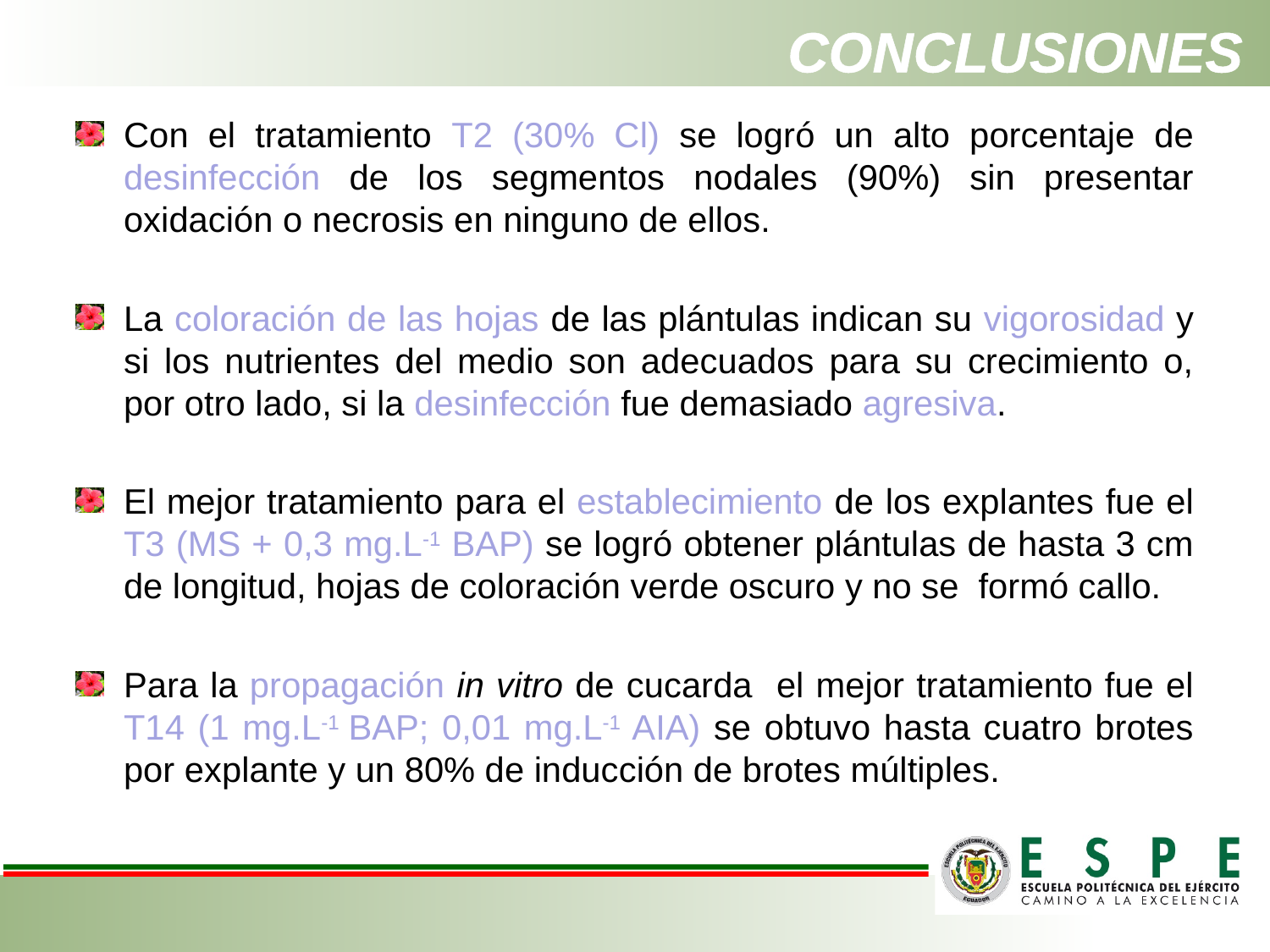

# CONCLUSIONES
Con el tratamiento T2 (30% Cl) se logró un alto porcentaje de desinfección de los segmentos nodales (90%) sin presentar oxidación o necrosis en ninguno de ellos.

La coloración de las hojas de las plántulas indican su vigorosidad y si los nutrientes del medio son adecuados para su crecimiento o, por otro lado, si la desinfección fue demasiado agresiva.

El mejor tratamiento para el establecimiento de los explantes fue el T3 (MS + 0,3 mg.L-1 BAP) se logró obtener plántulas de hasta 3 cm de longitud, hojas de coloración verde oscuro y no se  formó callo.

Para la propagación in vitro de cucarda  el mejor tratamiento fue el T14 (1 mg.L-1 BAP; 0,01 mg.L-1 AIA) se obtuvo hasta cuatro brotes por explante y un 80% de inducción de brotes múltiples.